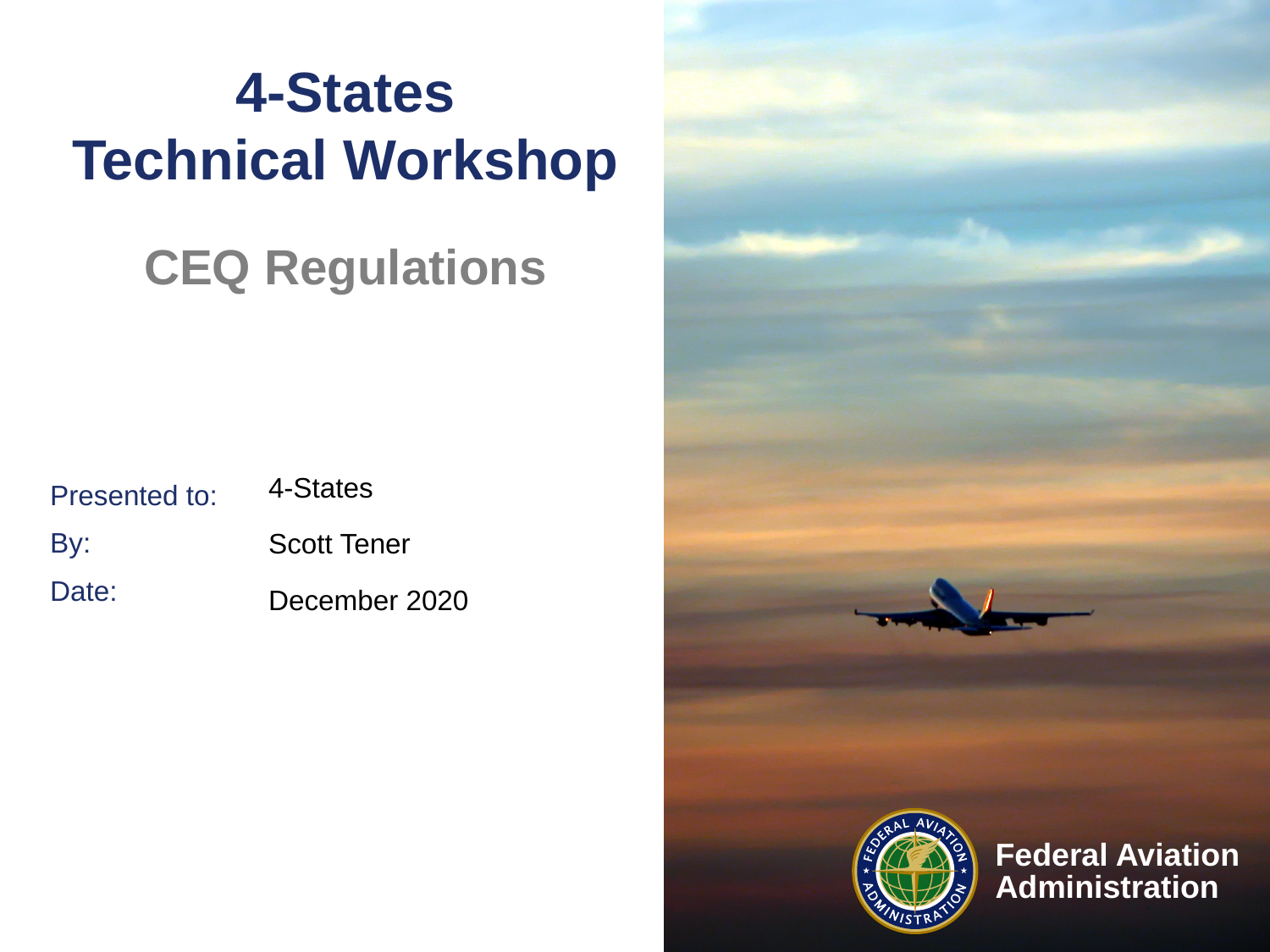

# 4-States Technical Workshop
CEQ Regulations
4-States
Scott Tener
December 2020